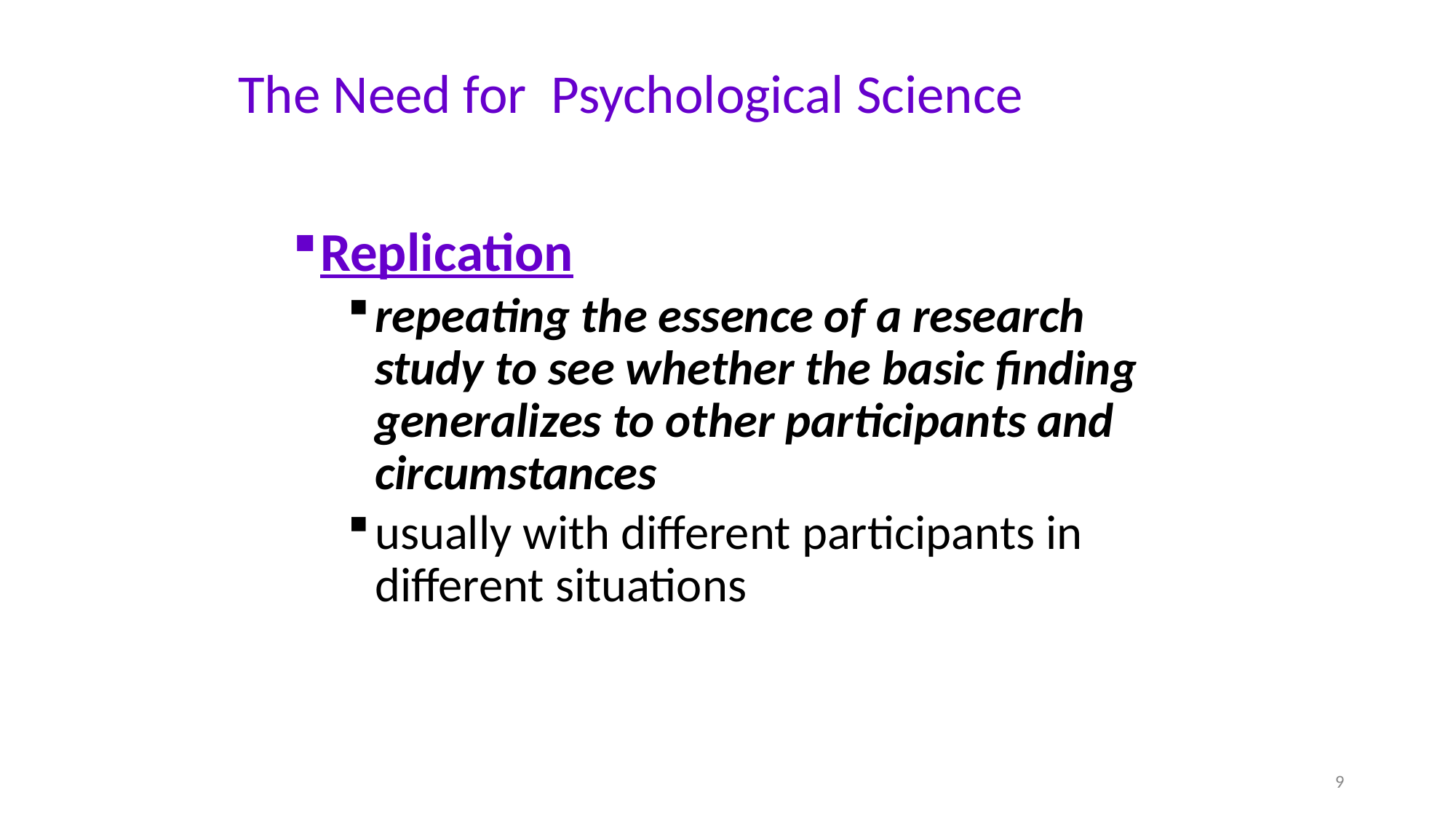

# The Need for  Psychological Science
Replication
repeating the essence of a research study to see whether the basic finding generalizes to other participants and circumstances
usually with different participants in different situations
9